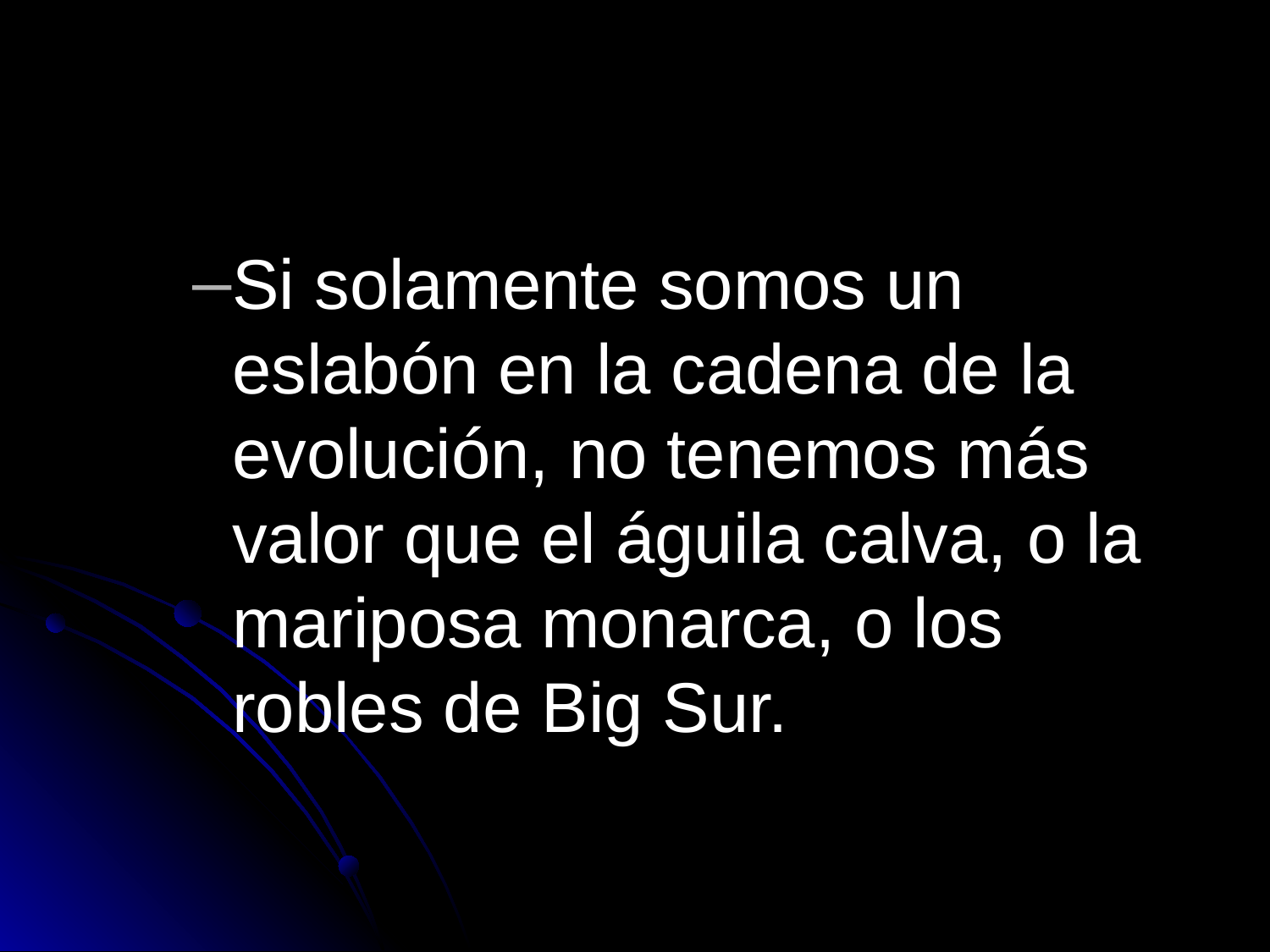

Si solamente somos un eslabón en la cadena de la evolución, no tenemos más valor que el águila calva, o la mariposa monarca, o los robles de Big Sur.